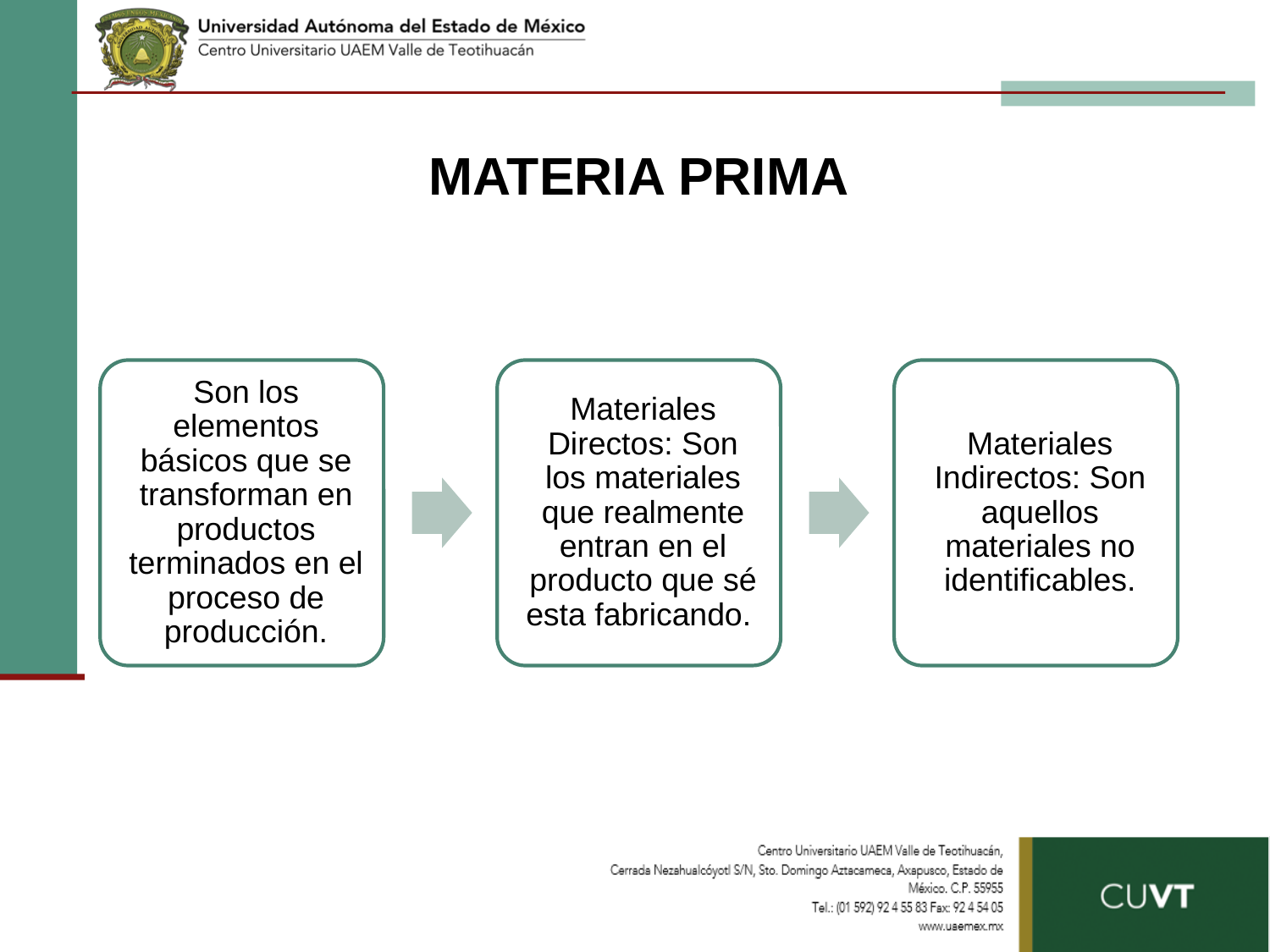

MATERIA PRIMA
Son los elementos básicos que se transforman en productos terminados en el proceso de producción.

Materiales Directos: Son los materiales que realmente entran en el producto que sé esta fabricando.

Materiales Indirectos: Son aquellos materiales no identificables.